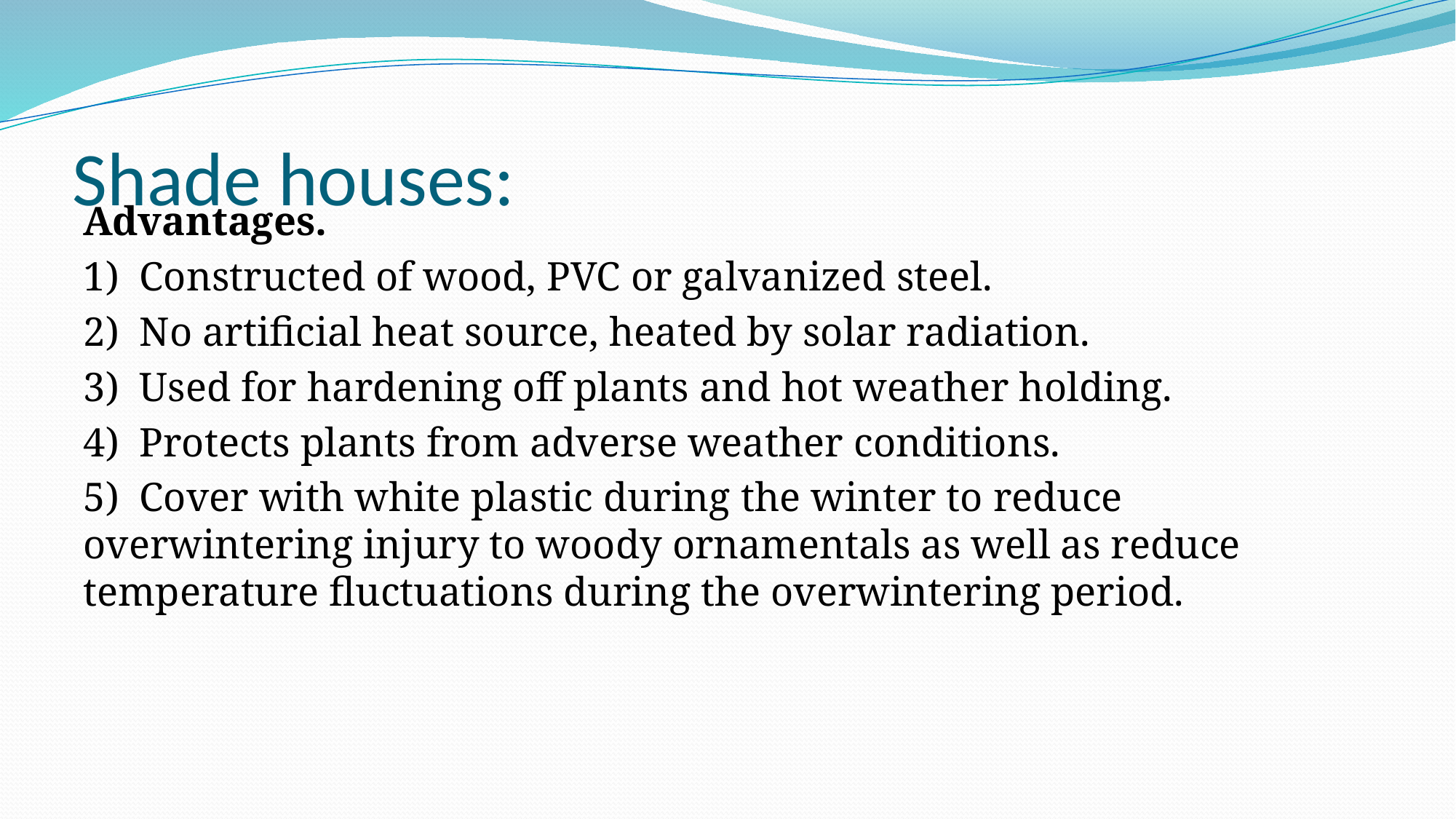

# Shade houses:
Advantages.
1)  Constructed of wood, PVC or galvanized steel.
2)  No artificial heat source, heated by solar radiation.
3)  Used for hardening off plants and hot weather holding.
4)  Protects plants from adverse weather conditions.
5)  Cover with white plastic during the winter to reduce overwintering injury to woody ornamentals as well as reduce temperature fluctuations during the overwintering period.